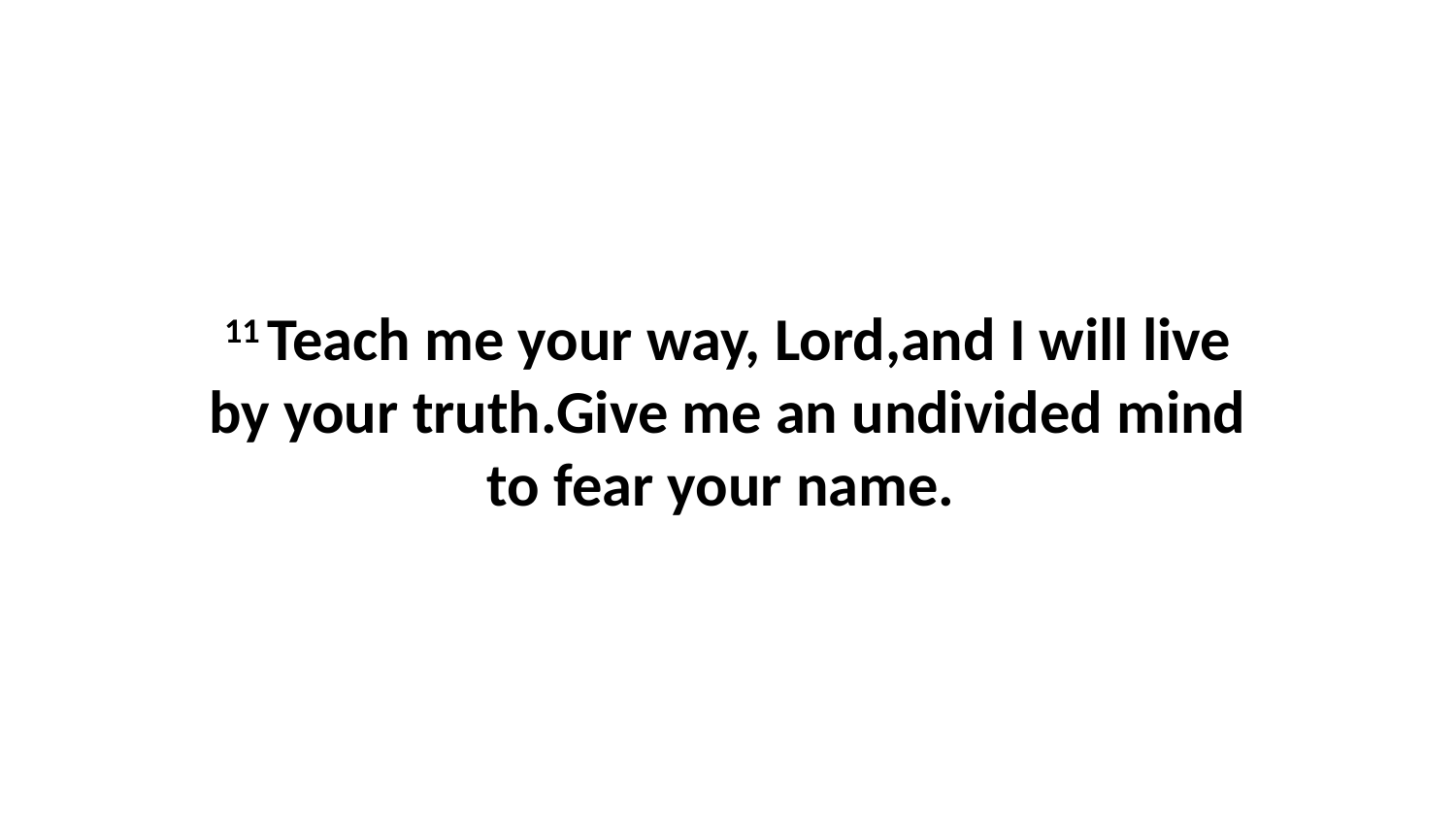

11 Teach me your way, Lord,and I will live by your truth.Give me an undivided mind to fear your name.